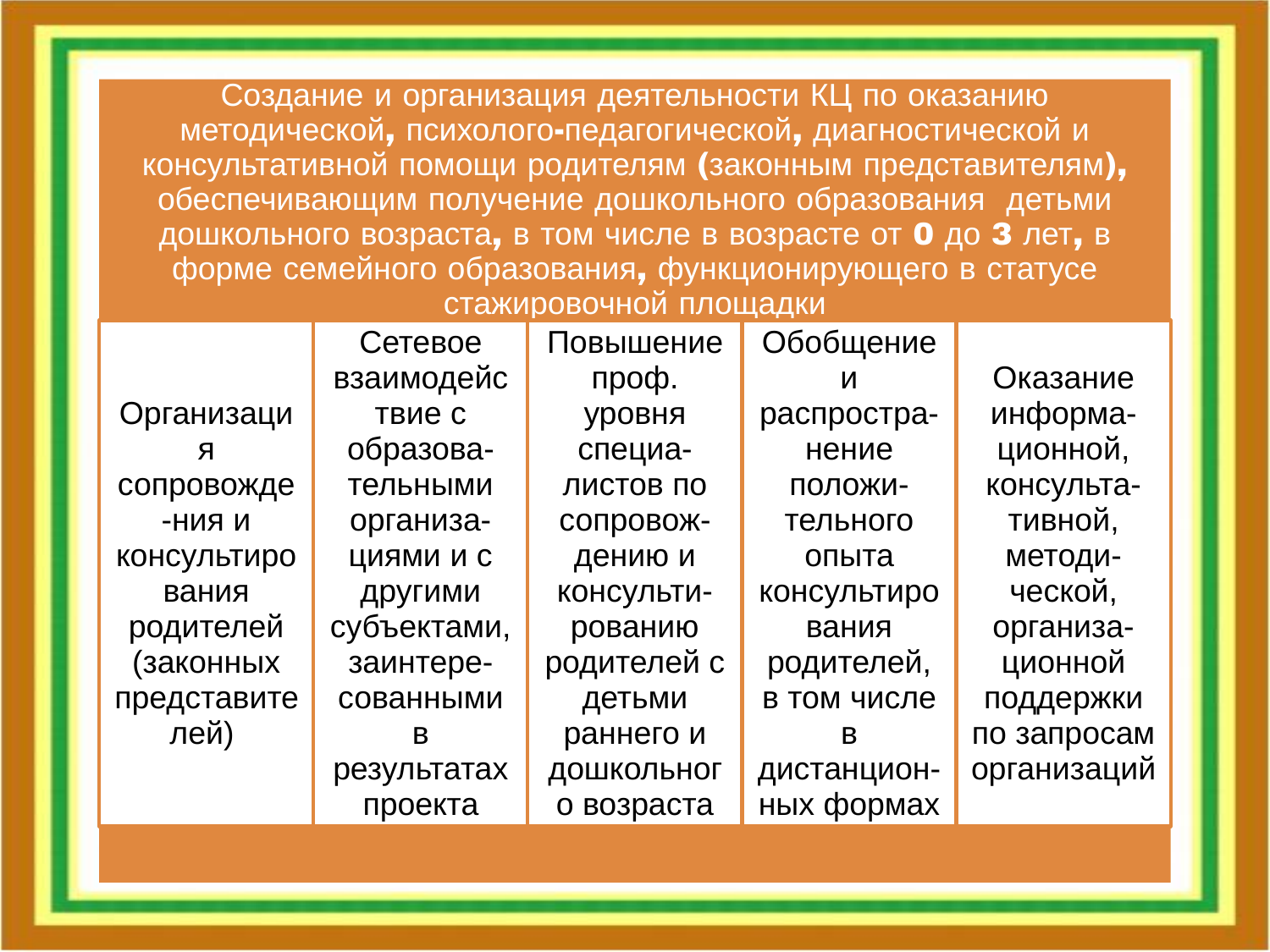

Создание и организация деятельности КЦ по оказанию методической, психолого-педагогической, диагностической и консультативной помощи родителям (законным представителям), обеспечивающим получение дошкольного образования  детьми дошкольного возраста, в том числе в возрасте от 0 до 3 лет, в форме семейного образования, функционирующего в статусе стажировочной площадки